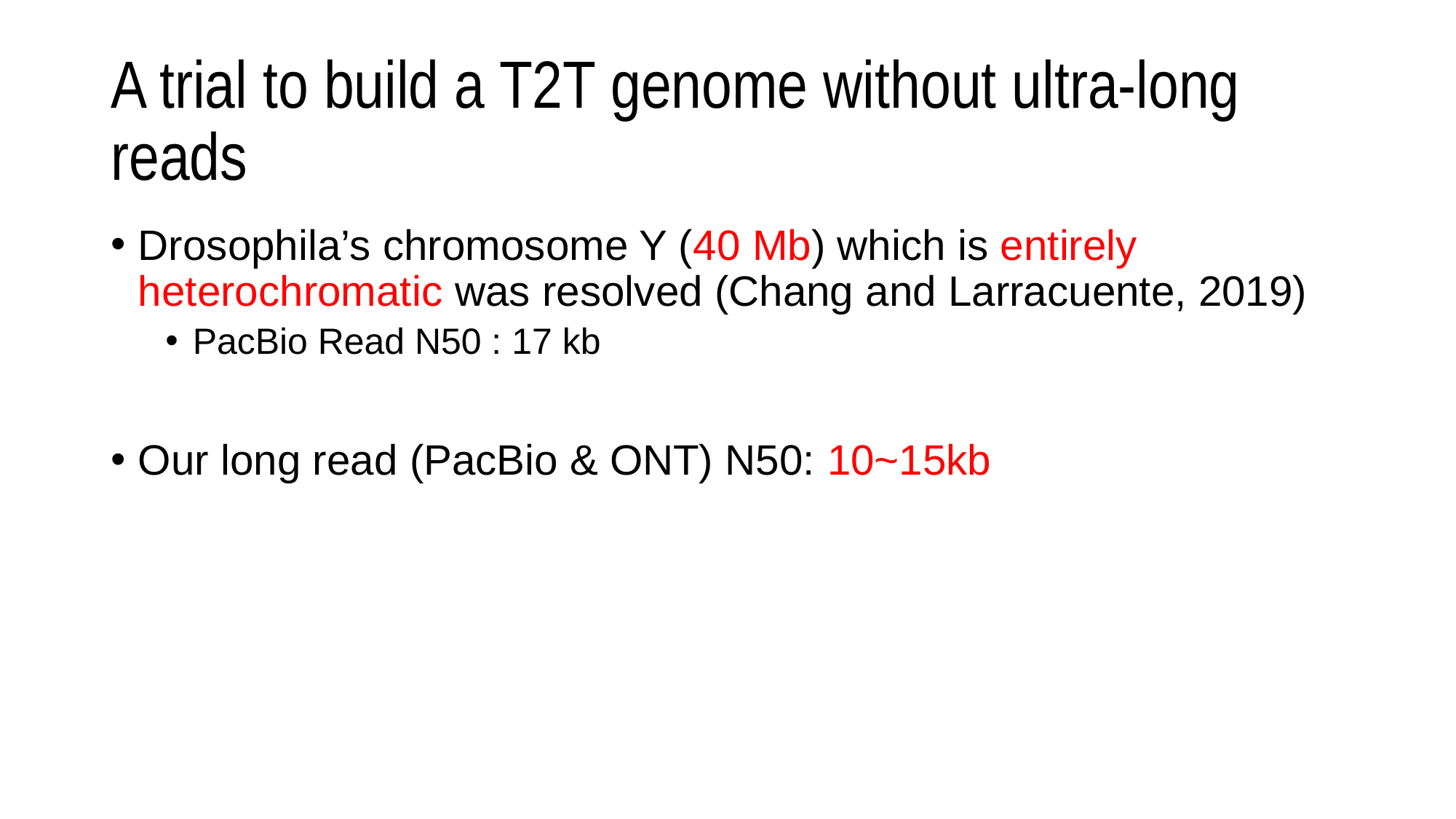

# A trial to build a T2T genome without ultra-long reads
Drosophila’s chromosome Y (40 Mb) which is entirely heterochromatic was resolved (Chang and Larracuente, 2019)
PacBio Read N50 : 17 kb

Our long read (PacBio & ONT) N50: 10~15kb